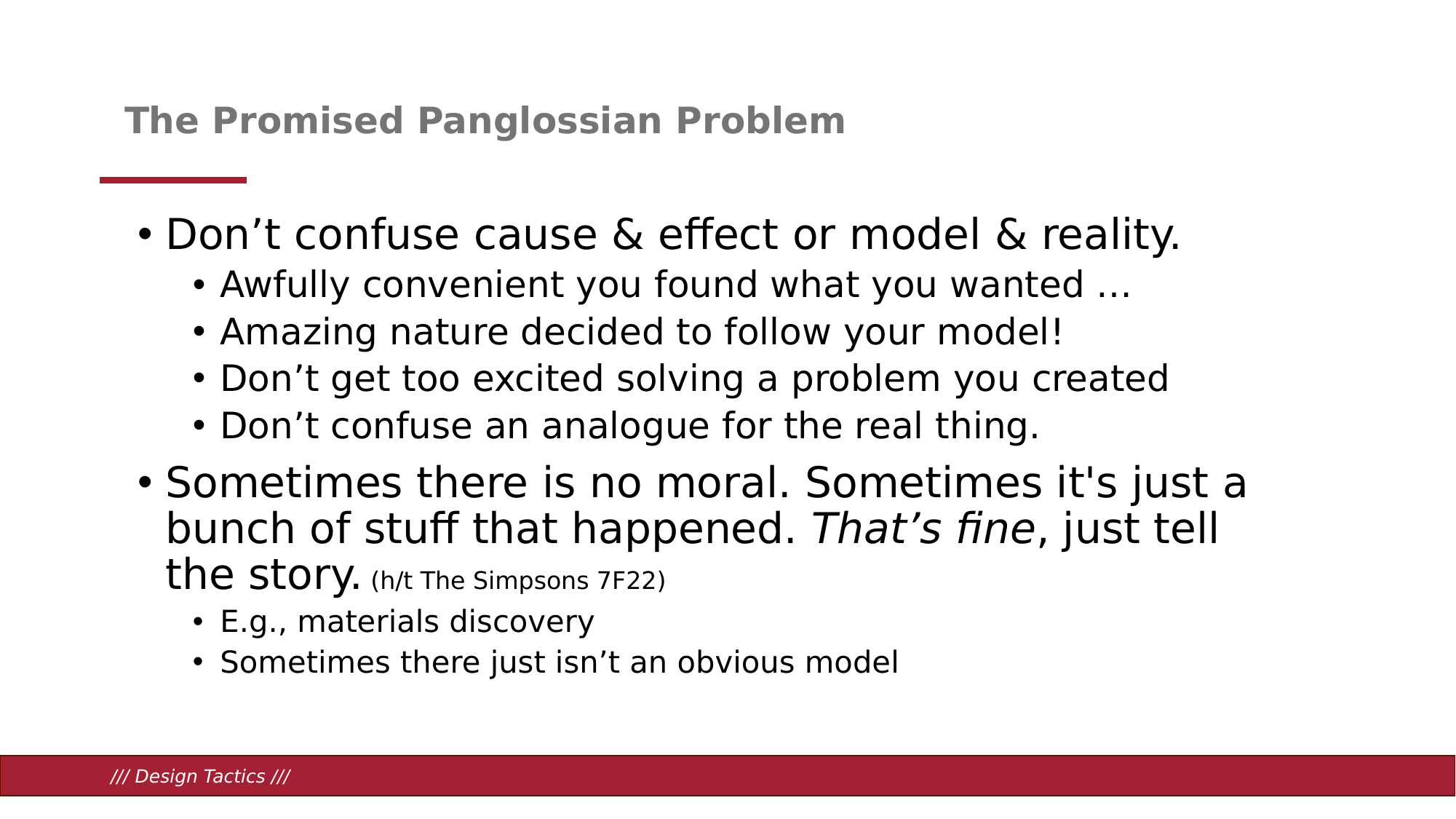

# The Promised Panglossian Problem
Don’t confuse cause & effect or model & reality.
Awfully convenient you found what you wanted …
Amazing nature decided to follow your model!
Don’t get too excited solving a problem you created
Don’t confuse an analogue for the real thing.
Sometimes there is no moral. Sometimes it's just a bunch of stuff that happened. That’s fine, just tell the story. (h/t The Simpsons 7F22)
E.g., materials discovery
Sometimes there just isn’t an obvious model